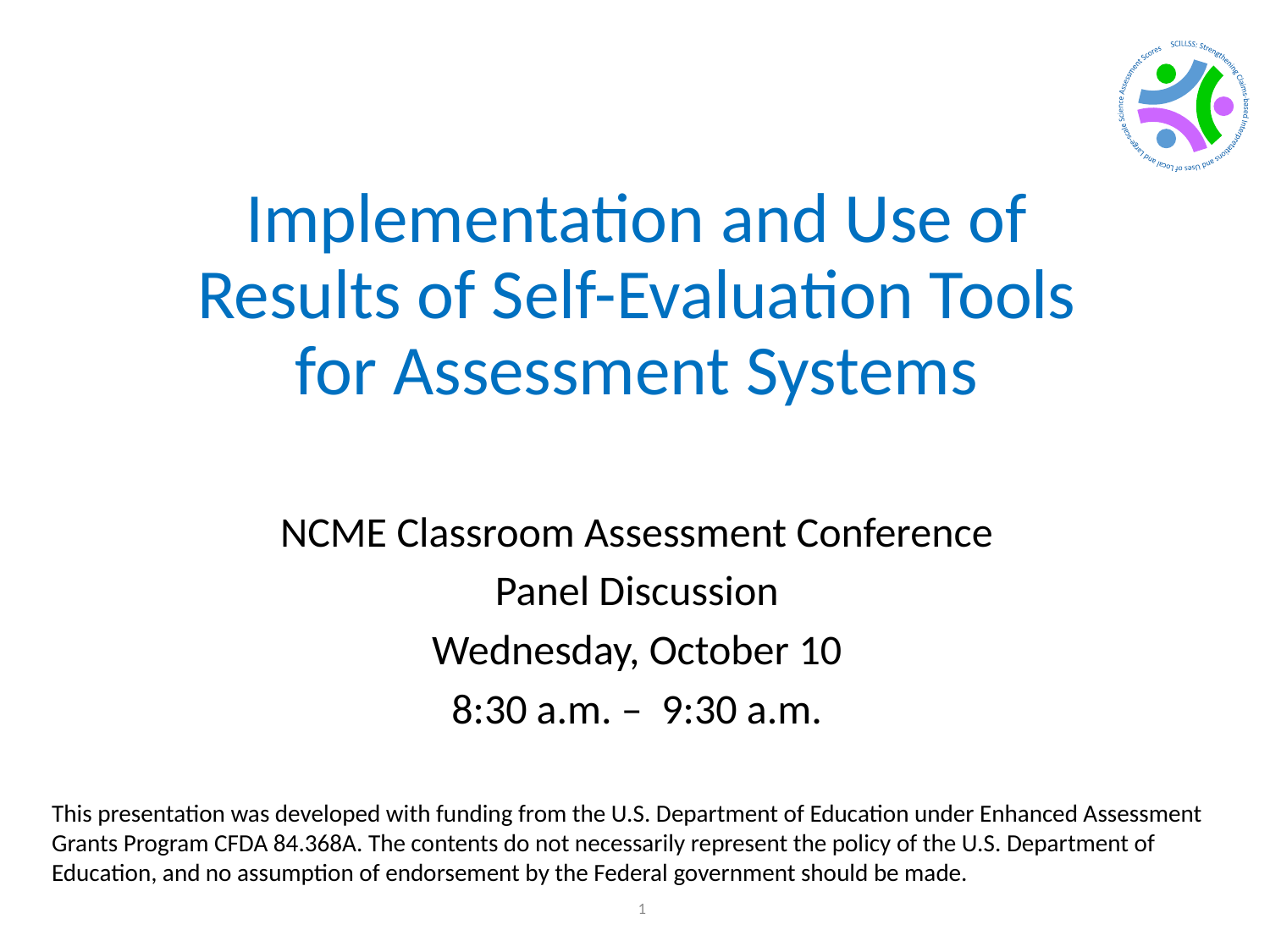

Implementation and Use of Results of Self-Evaluation Tools for Assessment Systems

NCME Classroom Assessment Conference
Panel Discussion
Wednesday, October 10
8:30 a.m. –  9:30 a.m.
This presentation was developed with funding from the U.S. Department of Education under Enhanced Assessment Grants Program CFDA 84.368A. The contents do not necessarily represent the policy of the U.S. Department of Education, and no assumption of endorsement by the Federal government should be made.